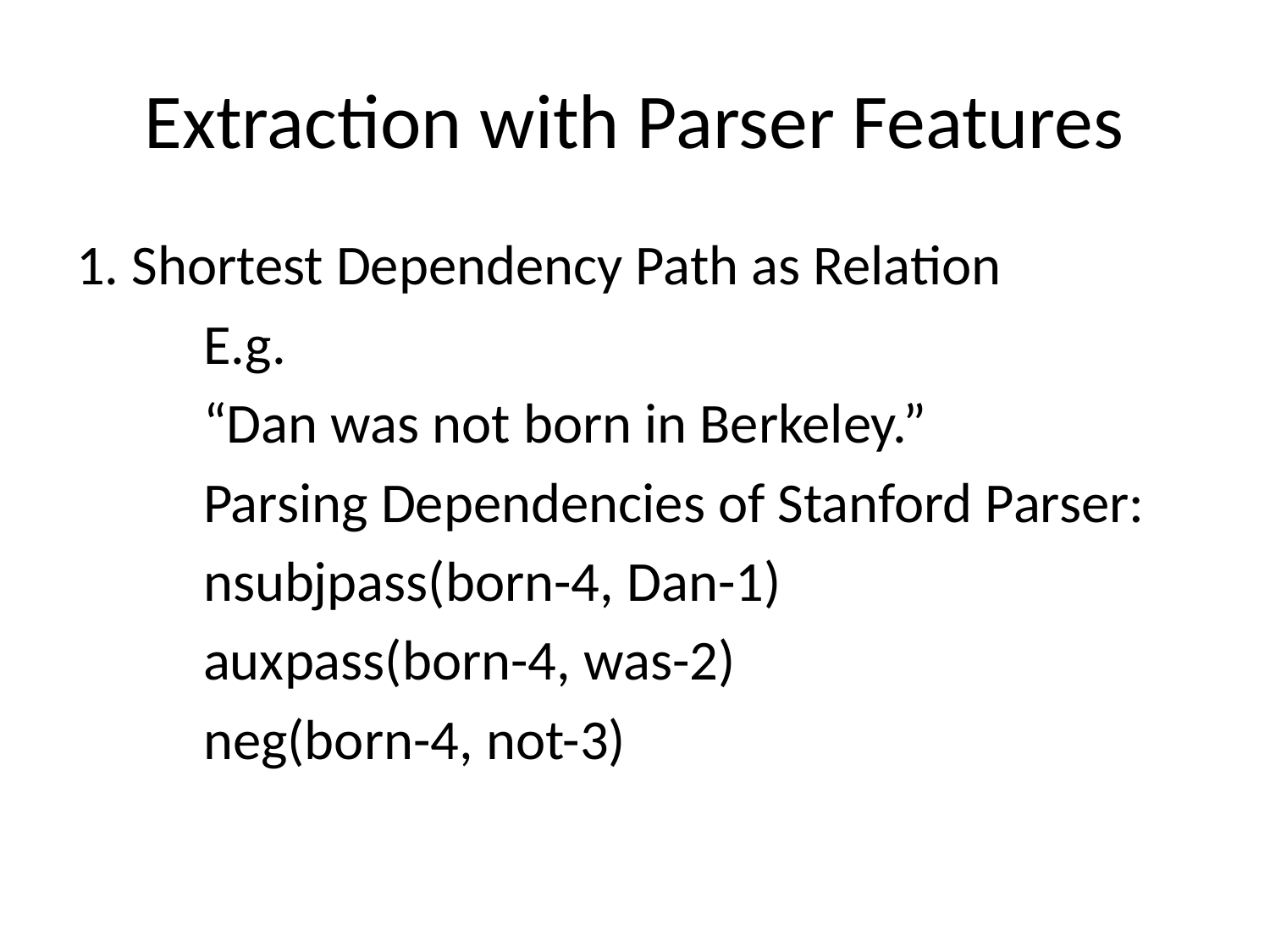

# Extraction with Parser Features
1. Shortest Dependency Path as Relation
	E.g.
	“Dan was not born in Berkeley.”
	Parsing Dependencies of Stanford Parser:
	nsubjpass(born-4, Dan-1)
	auxpass(born-4, was-2)
	neg(born-4, not-3)